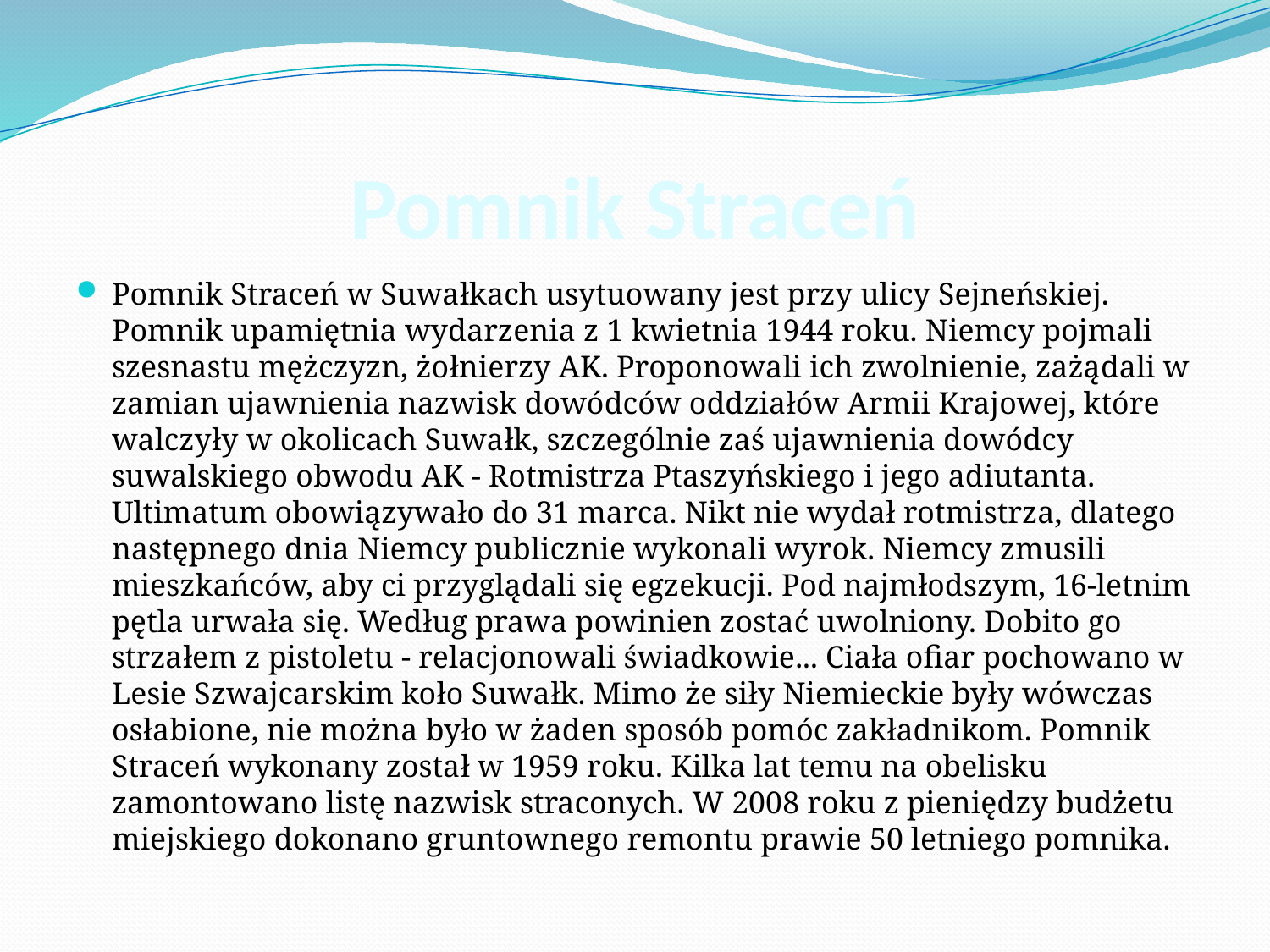

# Pomnik Straceń
Pomnik Straceń w Suwałkach usytuowany jest przy ulicy Sejneńskiej. Pomnik upamiętnia wydarzenia z 1 kwietnia 1944 roku. Niemcy pojmali szesnastu mężczyzn, żołnierzy AK. Proponowali ich zwolnienie, zażądali w zamian ujawnienia nazwisk dowódców oddziałów Armii Krajowej, które walczyły w okolicach Suwałk, szczególnie zaś ujawnienia dowódcy suwalskiego obwodu AK - Rotmistrza Ptaszyńskiego i jego adiutanta. Ultimatum obowiązywało do 31 marca. Nikt nie wydał rotmistrza, dlatego następnego dnia Niemcy publicznie wykonali wyrok. Niemcy zmusili mieszkańców, aby ci przyglądali się egzekucji. Pod najmłodszym, 16-letnim pętla urwała się. Według prawa powinien zostać uwolniony. Dobito go strzałem z pistoletu - relacjonowali świadkowie... Ciała ofiar pochowano w Lesie Szwajcarskim koło Suwałk. Mimo że siły Niemieckie były wówczas osłabione, nie można było w żaden sposób pomóc zakładnikom. Pomnik Straceń wykonany został w 1959 roku. Kilka lat temu na obelisku zamontowano listę nazwisk straconych. W 2008 roku z pieniędzy budżetu miejskiego dokonano gruntownego remontu prawie 50 letniego pomnika.